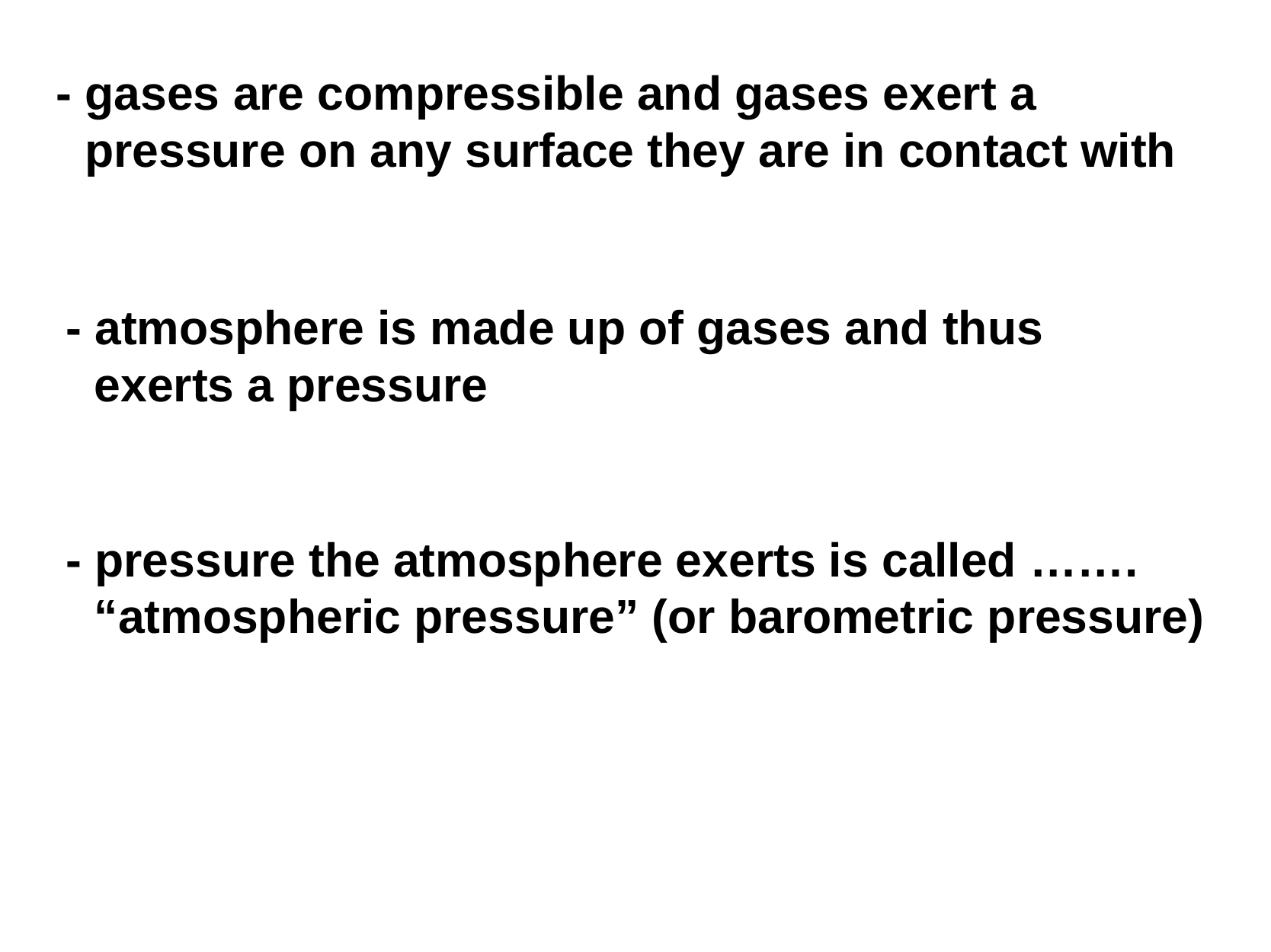

- gases are compressible and gases exert a pressure on any surface they are in contact with
- atmosphere is made up of gases and thus exerts a pressure
- pressure the atmosphere exerts is called ……. “atmospheric pressure” (or barometric pressure)